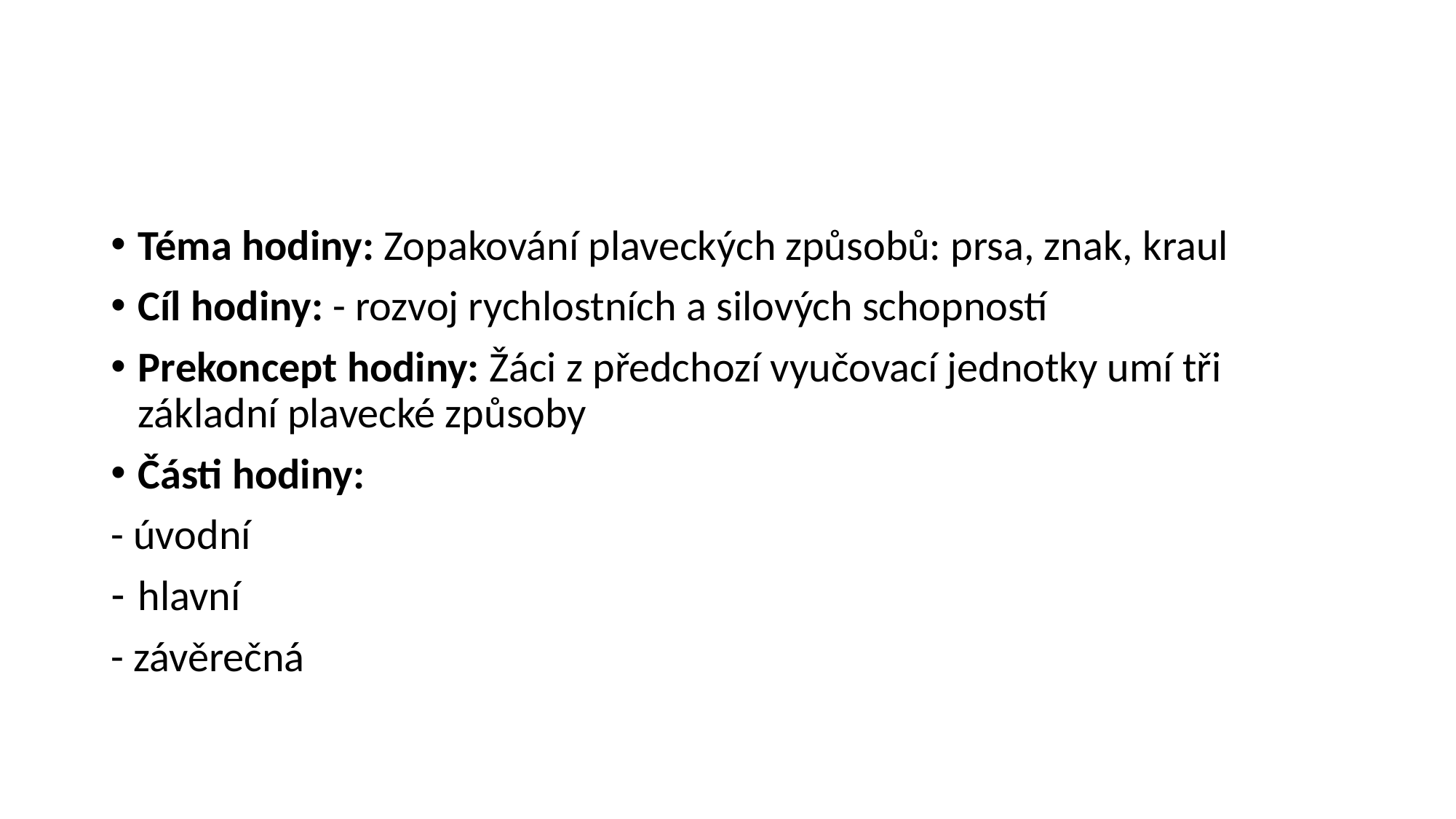

#
Téma hodiny: Zopakování plaveckých způsobů: prsa, znak, kraul
Cíl hodiny: - rozvoj rychlostních a silových schopností
Prekoncept hodiny: Žáci z předchozí vyučovací jednotky umí tři základní plavecké způsoby
Části hodiny:
- úvodní
hlavní
- závěrečná